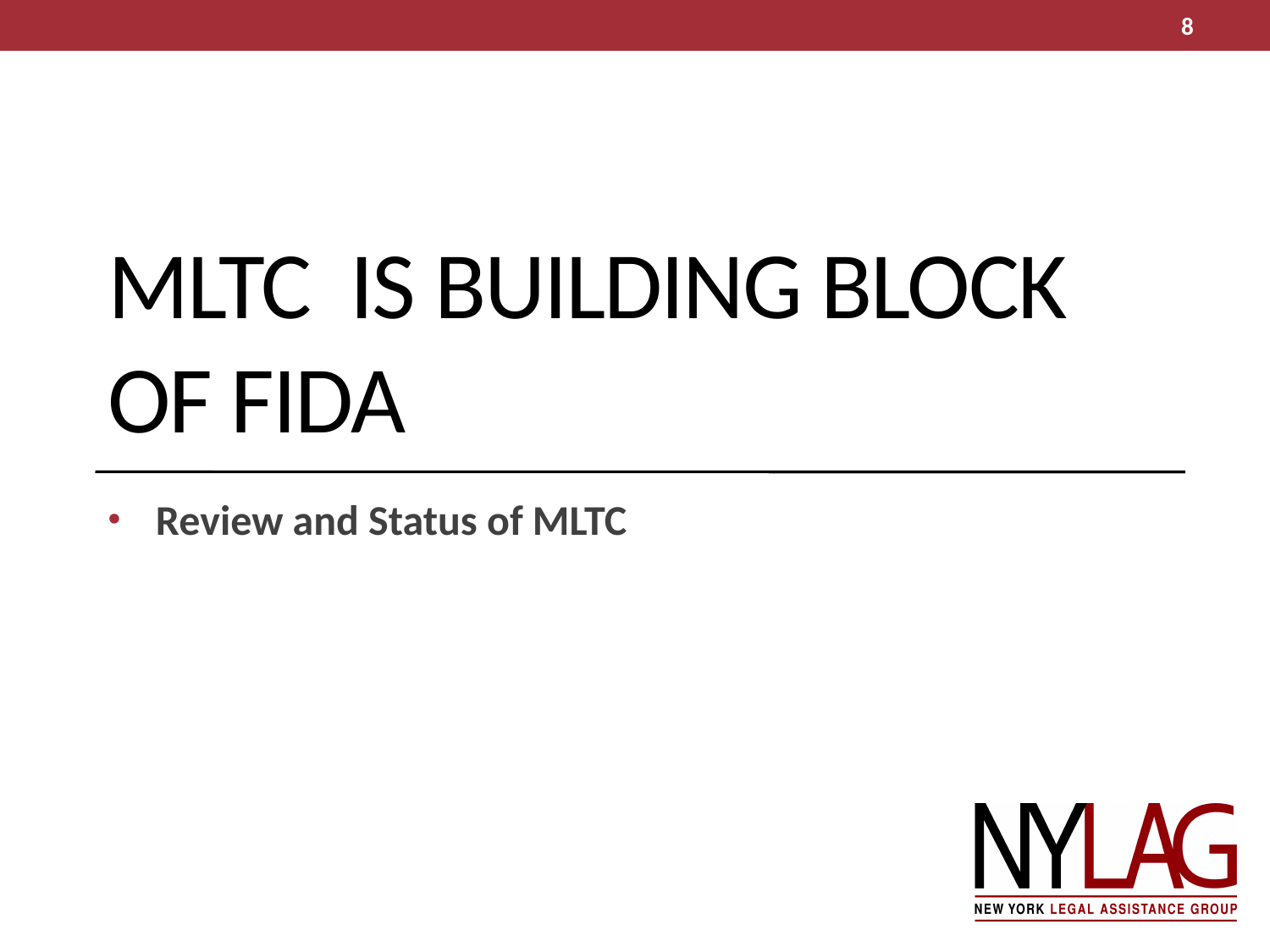

8
# MLTC  is Building Block of FIDA
Review and Status of MLTC